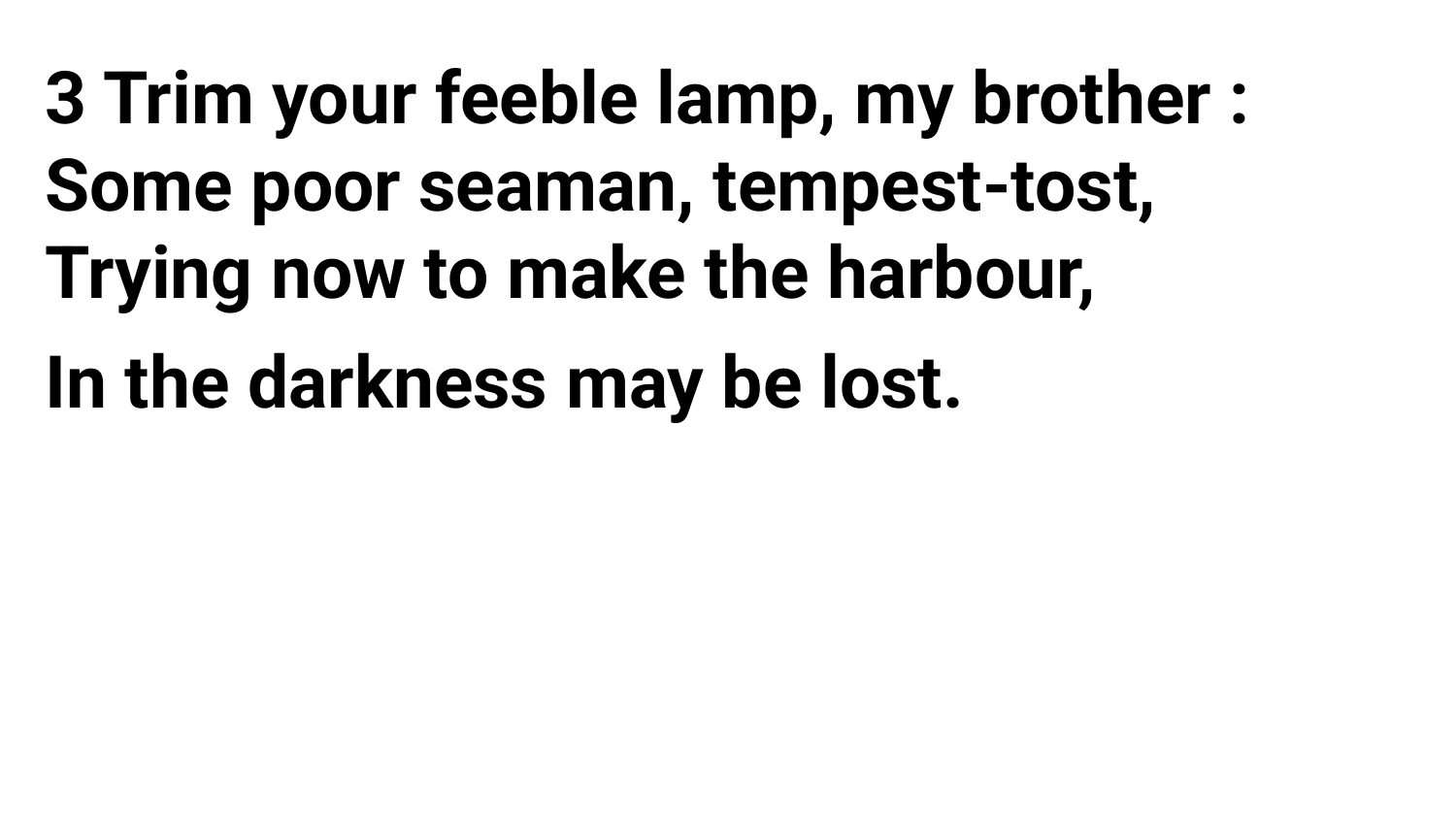

3 Trim your feeble lamp, my brother :
Some poor seaman, tempest-tost,
Trying now to make the harbour,
In the darkness may be lost.